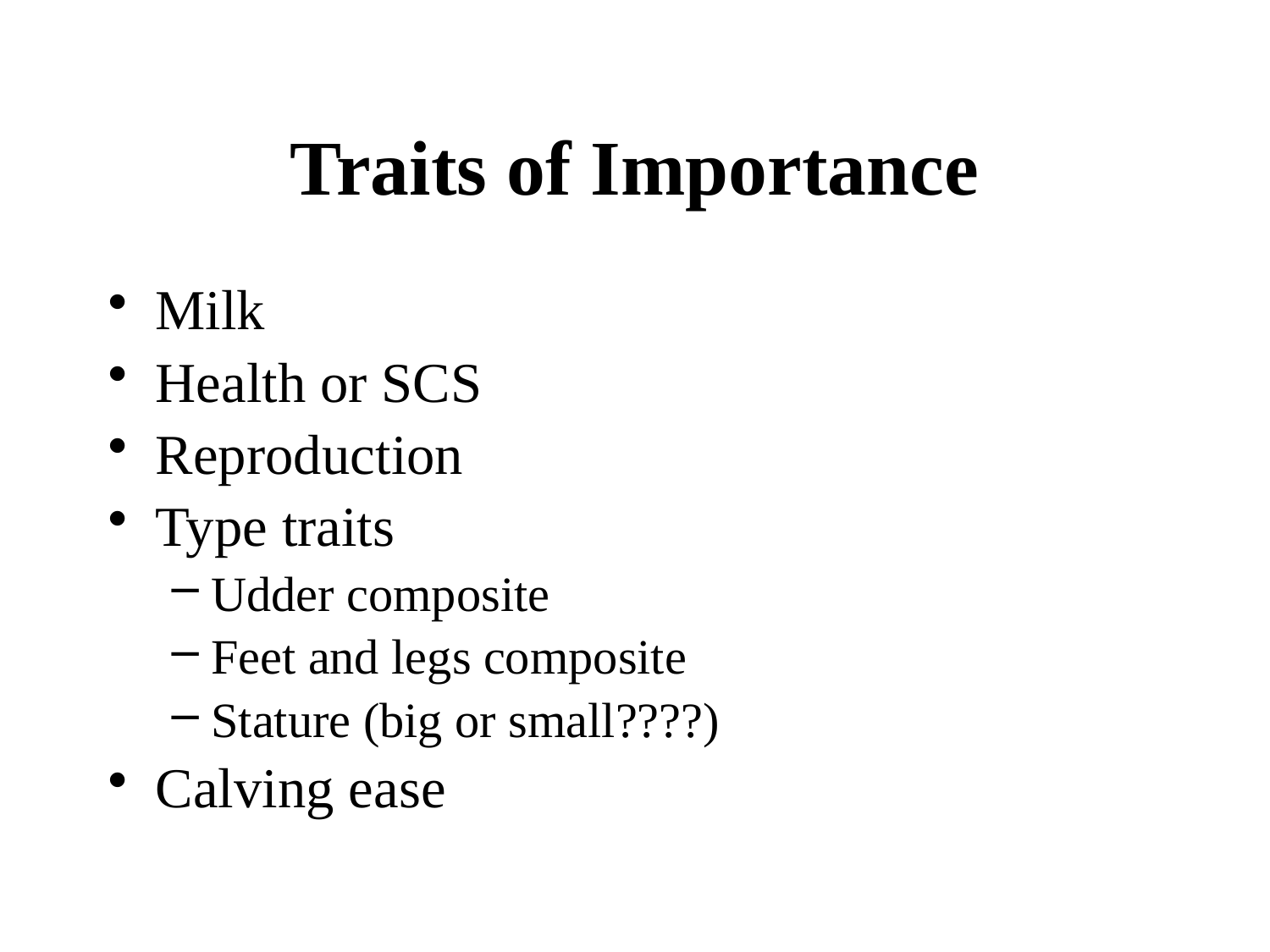

# Traits of Importance
Milk
Health or SCS
Reproduction
Type traits
Udder composite
Feet and legs composite
Stature (big or small????)
Calving ease